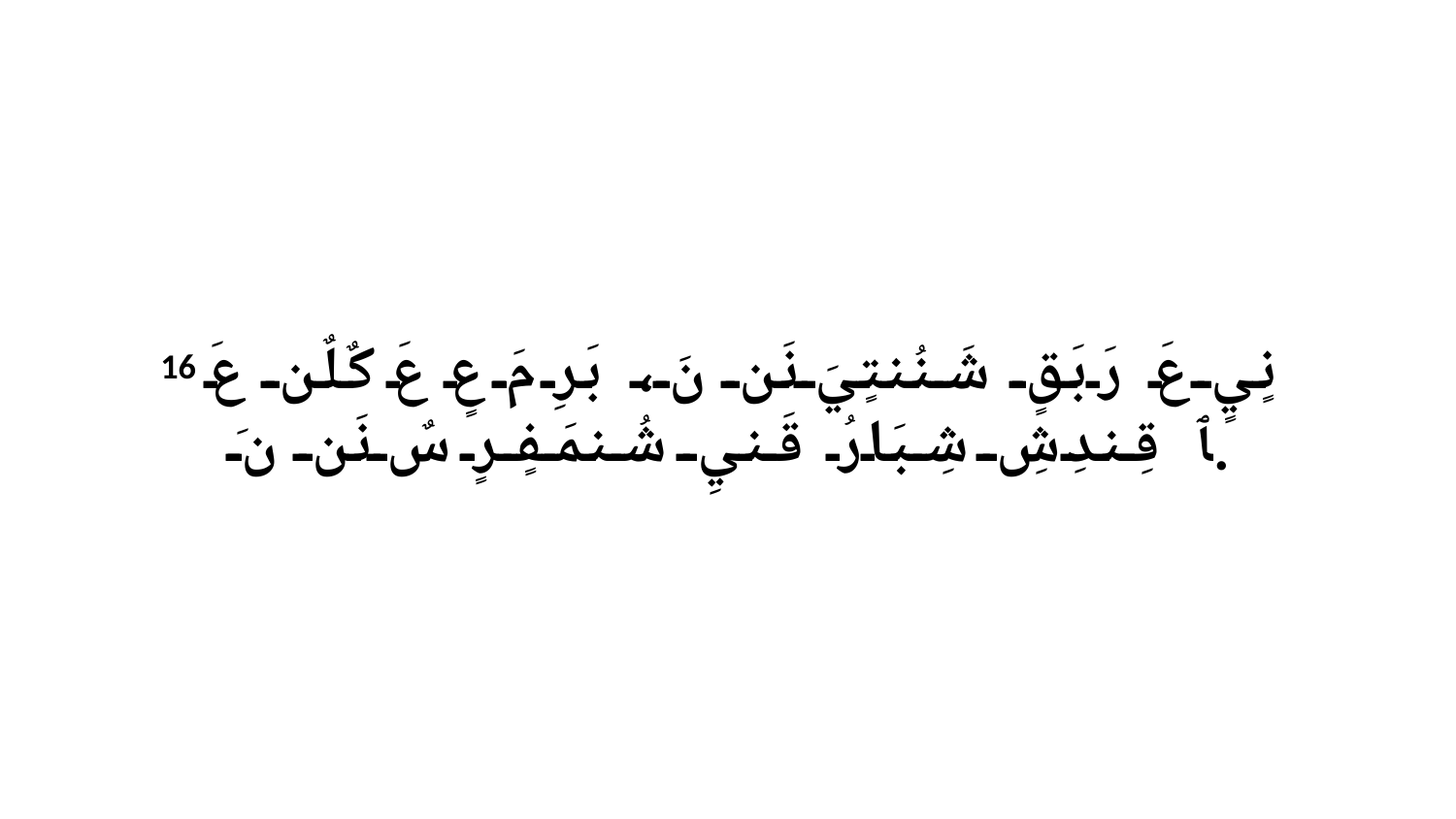

16 نٍيٍ عَ رَبَقٍ شَنُنتٍيَ نَن نَ، بَرِ مَ عٍ عَ كٌلٌن عَ ﭑ قِندِشِ شِبَارُ قَنيِ شُنمَفٍرٍ سٌ نَن نَ.